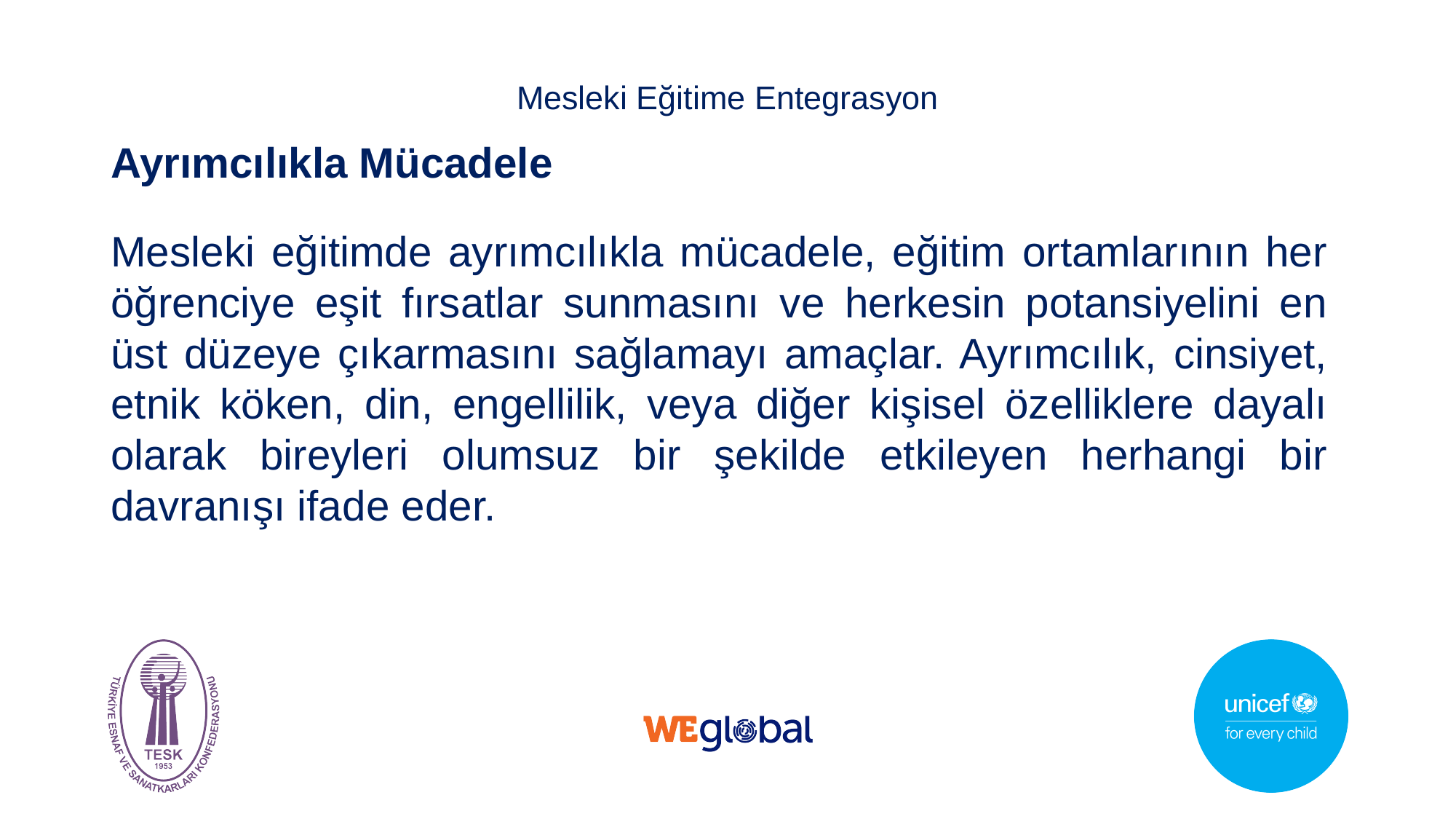

# Mesleki Eğitime Entegrasyon
Ayrımcılıkla Mücadele
Mesleki eğitimde ayrımcılıkla mücadele, eğitim ortamlarının her öğrenciye eşit fırsatlar sunmasını ve herkesin potansiyelini en üst düzeye çıkarmasını sağlamayı amaçlar. Ayrımcılık, cinsiyet, etnik köken, din, engellilik, veya diğer kişisel özelliklere dayalı olarak bireyleri olumsuz bir şekilde etkileyen herhangi bir davranışı ifade eder.